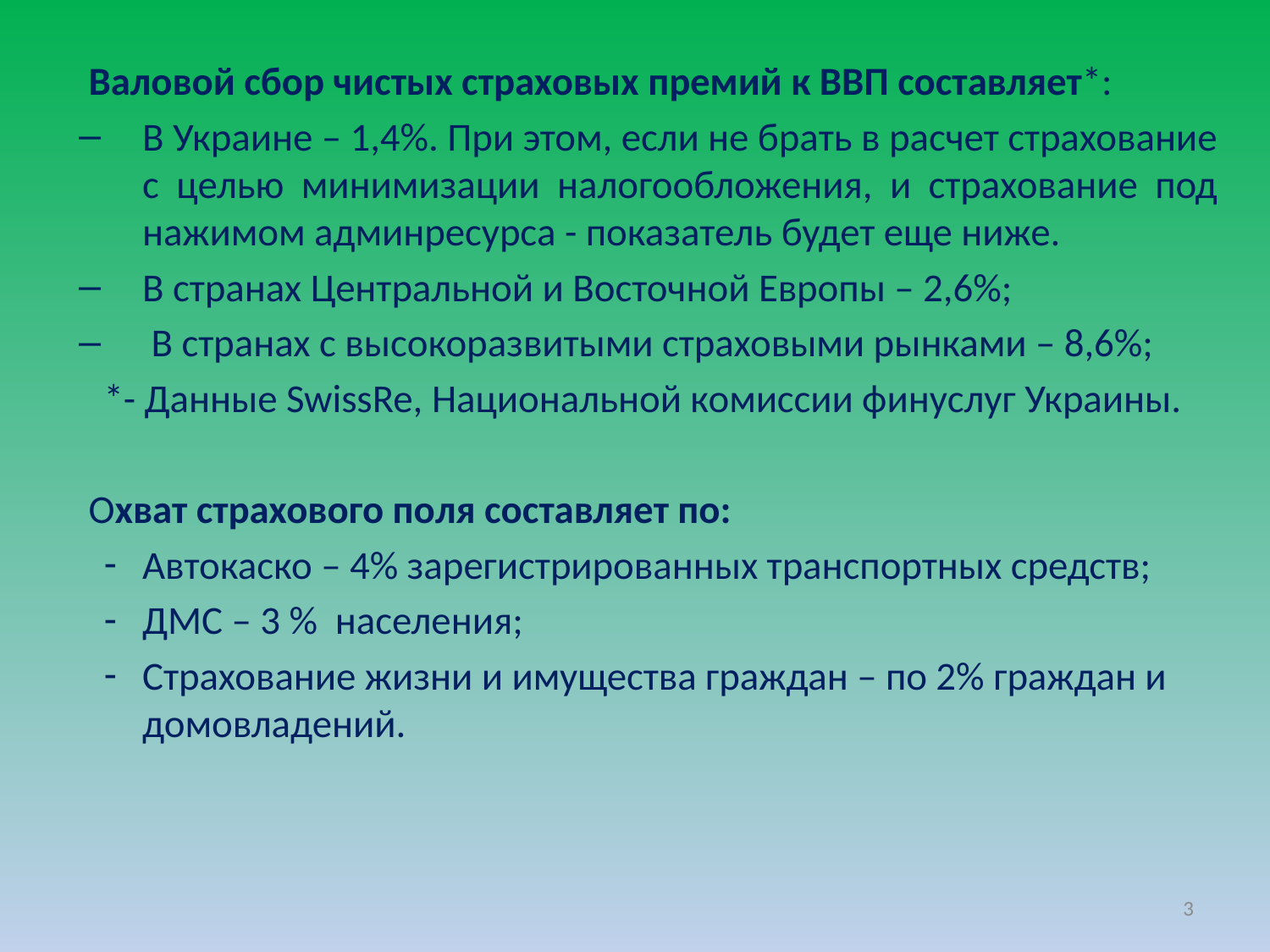

Валовой сбор чистых страховых премий к ВВП составляет*:
В Украине – 1,4%. При этом, если не брать в расчет страхование с целью минимизации налогообложения, и страхование под нажимом админресурса - показатель будет еще ниже.
В странах Центральной и Восточной Европы – 2,6%;
 В странах с высокоразвитыми страховыми рынками – 8,6%;
*- Данные SwissRe, Национальной комиссии финуслуг Украины.

	Охват страхового поля составляет по:
Автокаско – 4% зарегистрированных транспортных средств;
ДМС – 3 %  населения;
Страхование жизни и имущества граждан – по 2% граждан и домовладений.

3